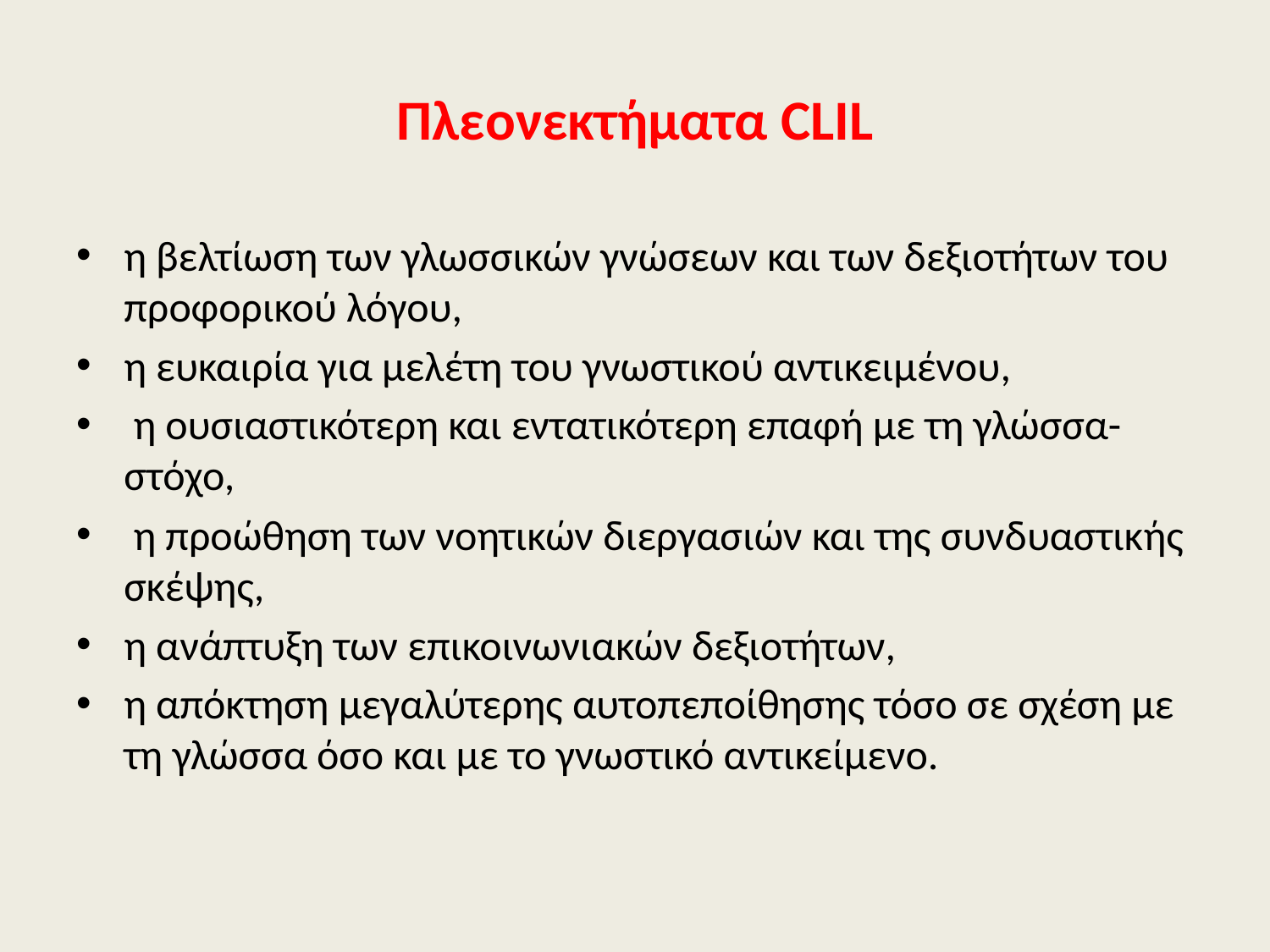

# Πλεονεκτήματα CLIL
η βελτίωση των γλωσσικών γνώσεων και των δεξιοτήτων του προφορικού λόγου,
η ευκαιρία για μελέτη του γνωστικού αντικειμένου,
 η ουσιαστικότερη και εντατικότερη επαφή με τη γλώσσα-στόχο,
 η προώθηση των νοητικών διεργασιών και της συνδυαστικής σκέψης,
η ανάπτυξη των επικοινωνιακών δεξιοτήτων,
η απόκτηση μεγαλύτερης αυτοπεποίθησης τόσο σε σχέση με τη γλώσσα όσο και με το γνωστικό αντικείμενο.